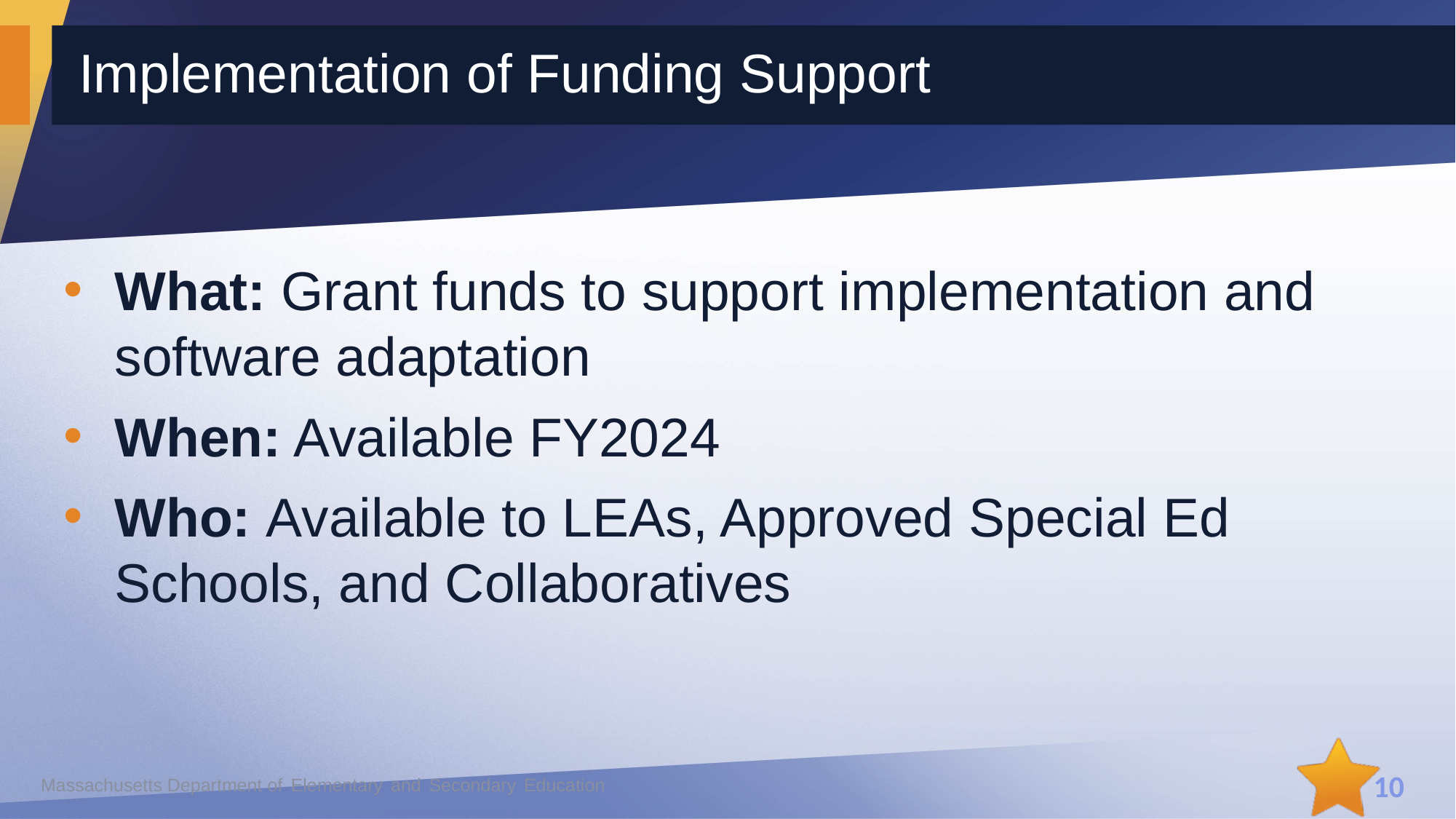

# Implementation of Funding Support
What: Grant funds to support implementation and software adaptation
When: Available FY2024
Who: Available to LEAs, Approved Special Ed Schools, and Collaboratives